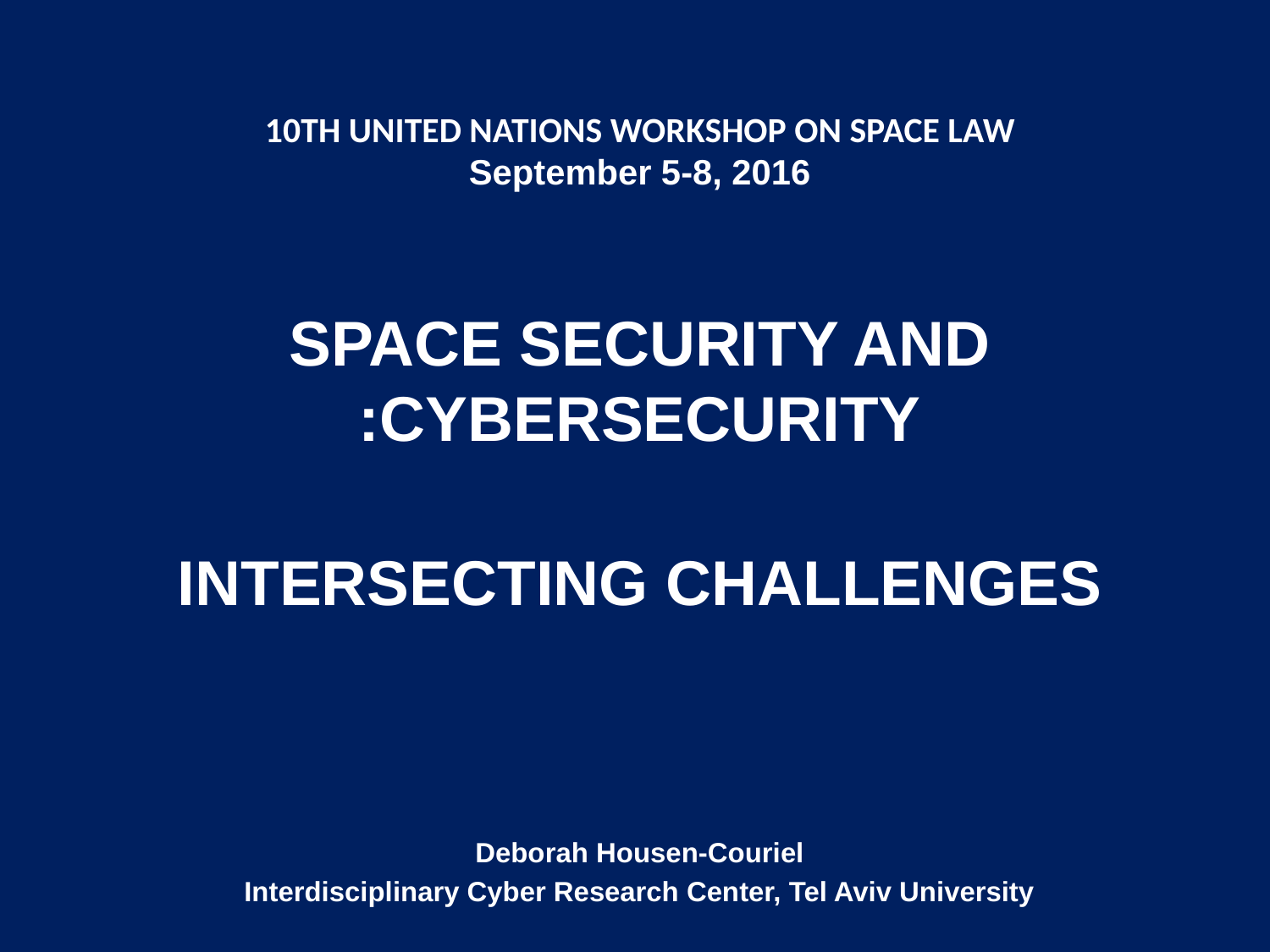

# 10TH UNITED NATIONS WORKSHOP ON SPACE LAW September 5-8, 2016
SPACE SECURITY AND CYBERSECURITY:
INTERSECTING CHALLENGES

Deborah Housen-Couriel
Interdisciplinary Cyber Research Center, Tel Aviv University